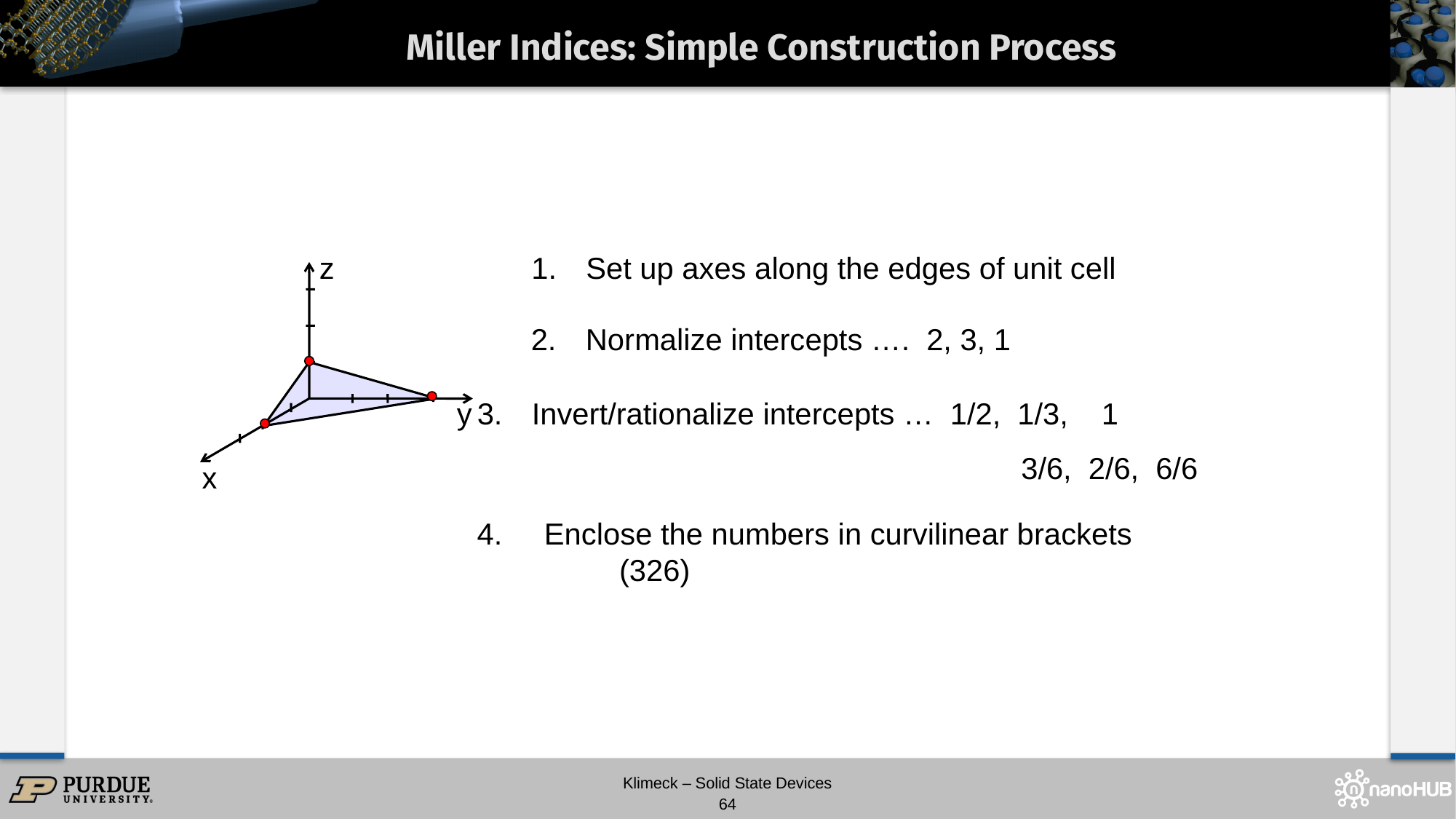

Miller Indices: Simple Construction Process
Set up axes along the edges of unit cell
z

Normalize intercepts ….  2, 3, 1

Invert/rationalize intercepts …  1/2,  1/3,    1

                                                                 3/6,  2/6,  6/6
y

x
4.     Enclose the numbers in curvilinear brackets
                 (326)